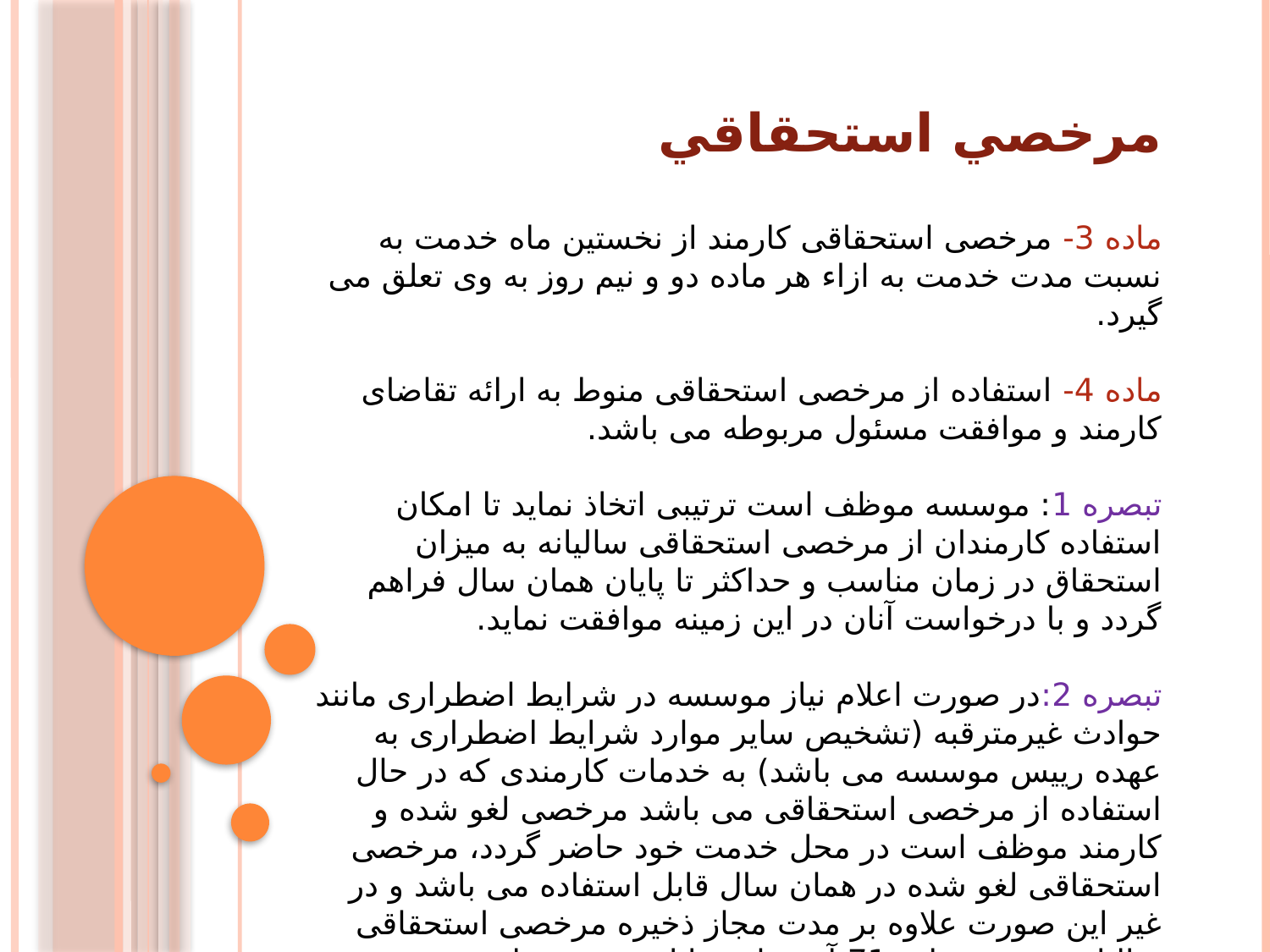

# مرخصي استحقاقي
ماده 3- مرخصی استحقاقی کارمند از نخستین ماه خدمت به نسبت مدت خدمت به ازاء هر ماده دو و نیم روز به وی تعلق می گیرد.

ماده 4- استفاده از مرخصی استحقاقی منوط به ارائه تقاضای کارمند و موافقت مسئول مربوطه می باشد.

تبصره 1: موسسه موظف است ترتیبی اتخاذ نماید تا امکان استفاده کارمندان از مرخصی استحقاقی سالیانه به میزان استحقاق در زمان مناسب و حداکثر تا پایان همان سال فراهم گردد و با درخواست آنان در این زمینه موافقت نماید.

تبصره 2:در صورت اعلام نیاز موسسه در شرایط اضطراری مانند حوادث غیرمترقبه (تشخیص سایر موارد شرایط اضطراری به عهده رییس موسسه می باشد) به خدمات کارمندی که در حال استفاده از مرخصی استحقاقی می باشد مرخصی لغو شده و کارمند موظف است در محل خدمت خود حاضر گردد، مرخصی استحقاقی لغو شده در همان سال قابل استفاده می باشد و در غیر این صورت علاوه بر مدت مجاز ذخیره مرخصی استحقاقی سالیانه موضوع ماده 71 آیین نامه قابل ذخیره خواهد بود.